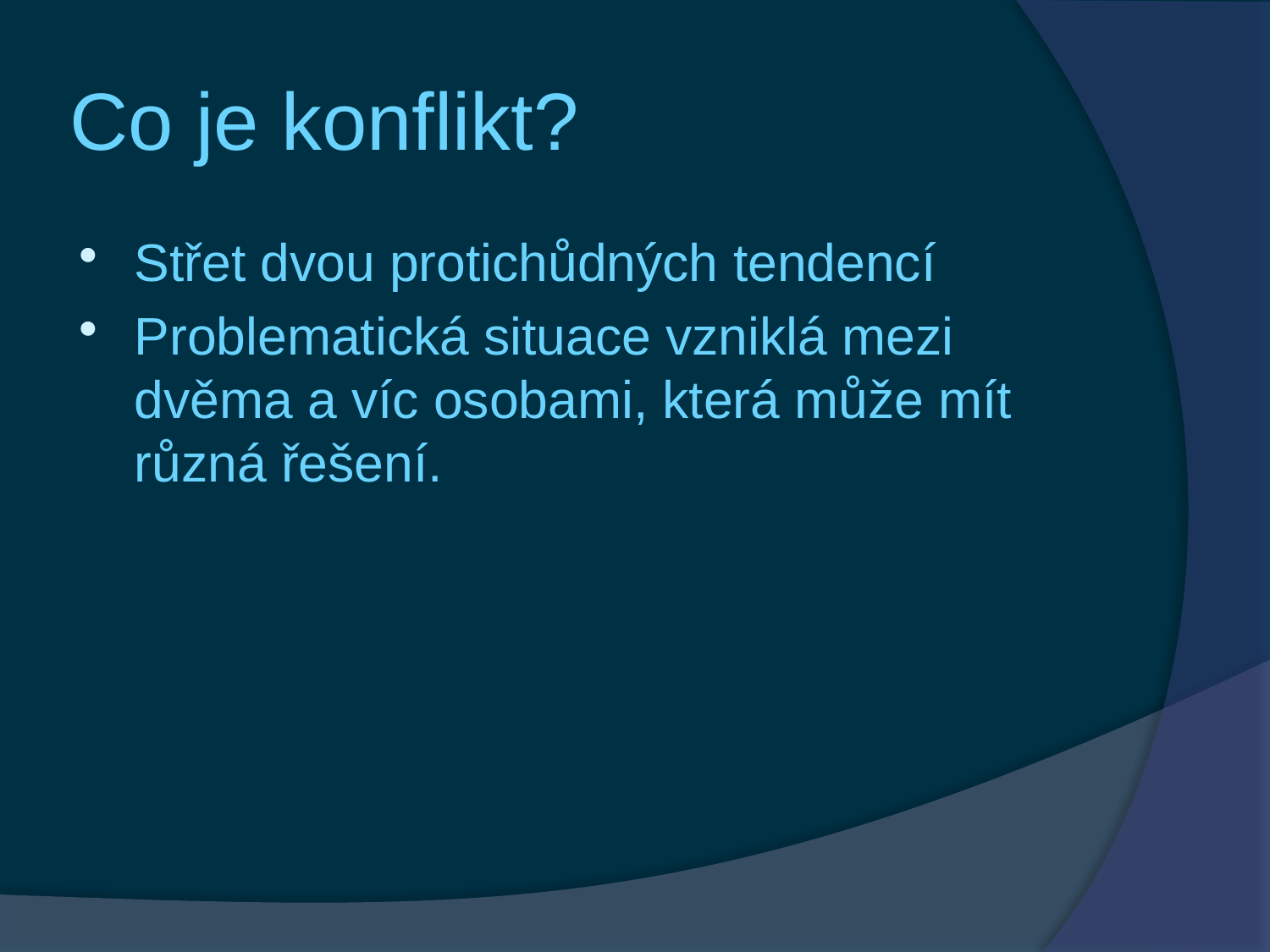

# Co je konflikt?
Střet dvou protichůdných tendencí
Problematická situace vzniklá mezi dvěma a víc osobami, která může mít různá řešení.